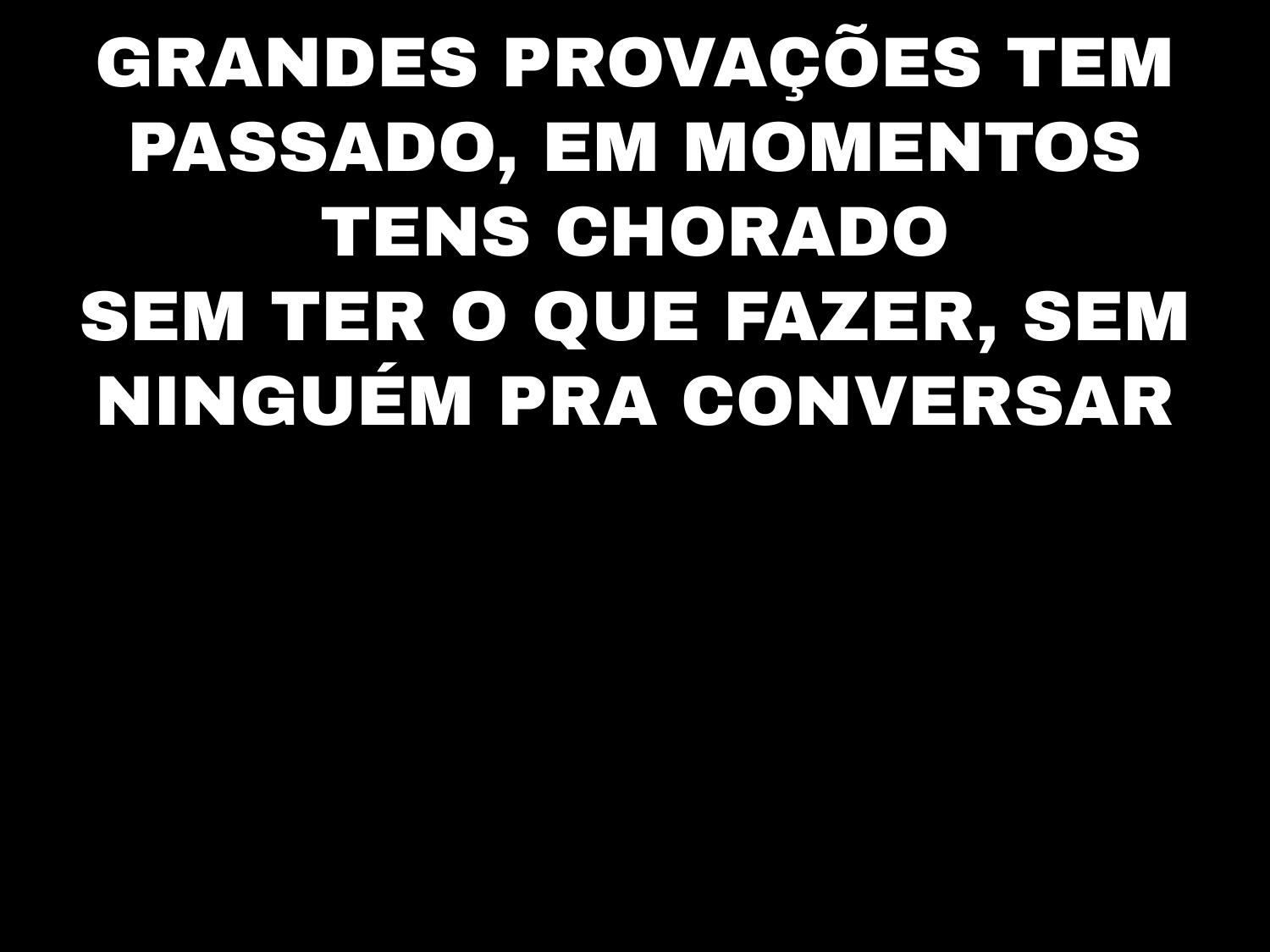

# GRANDES PROVAÇÕES TEM PASSADO, EM MOMENTOS TENS CHORADO SEM TER O QUE FAZER, SEM NINGUÉM PRA CONVERSAR